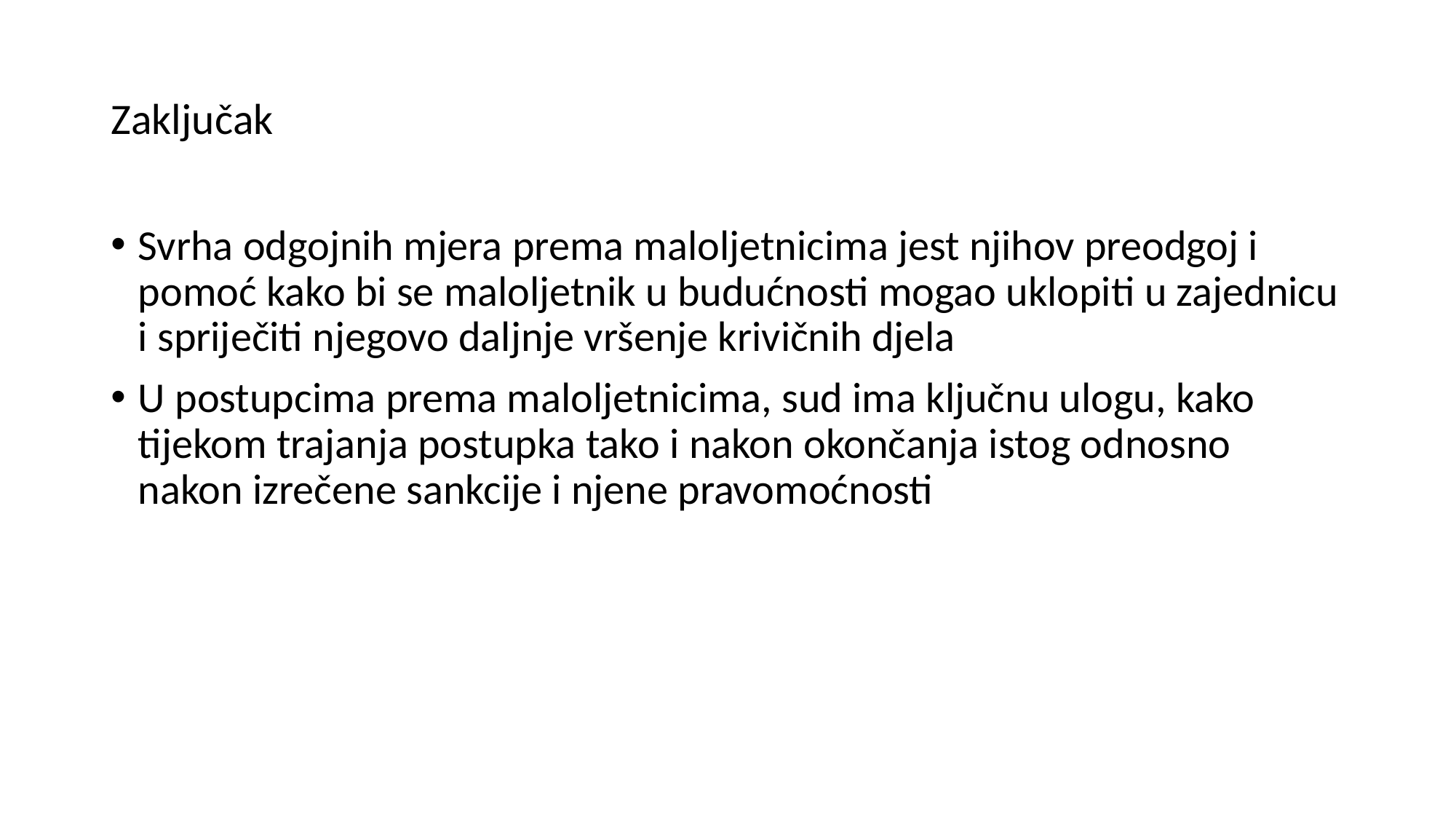

# Zaključak
Svrha odgojnih mjera prema maloljetnicima jest njihov preodgoj i pomoć kako bi se maloljetnik u budućnosti mogao uklopiti u zajednicu i spriječiti njegovo daljnje vršenje krivičnih djela
U postupcima prema maloljetnicima, sud ima ključnu ulogu, kako tijekom trajanja postupka tako i nakon okončanja istog odnosno nakon izrečene sankcije i njene pravomoćnosti